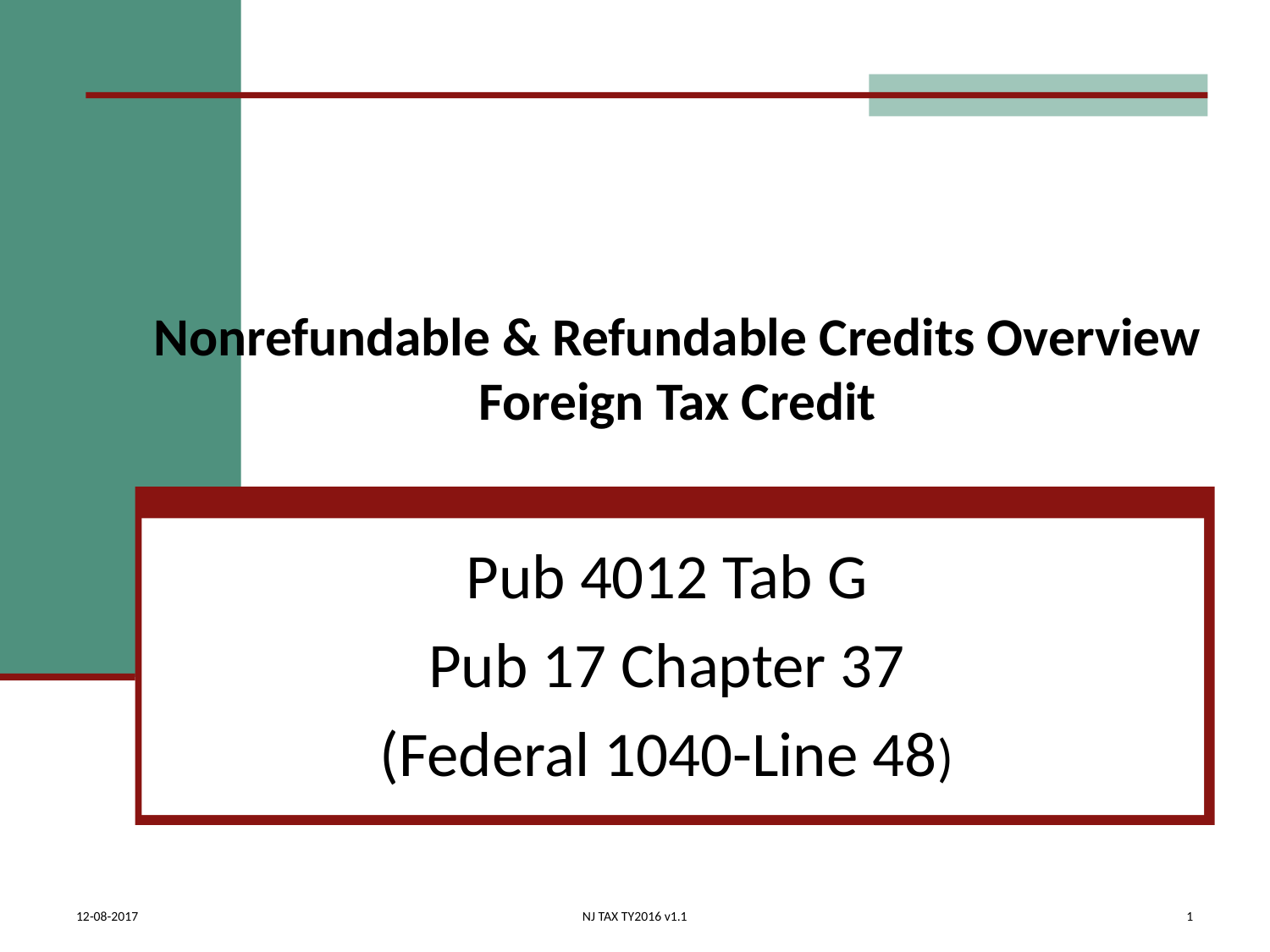

# Nonrefundable & Refundable Credits Overview Foreign Tax Credit
Pub 4012 Tab G
Pub 17 Chapter 37
(Federal 1040-Line 48)
12-08-2017
NJ TAX TY2016 v1.1
1